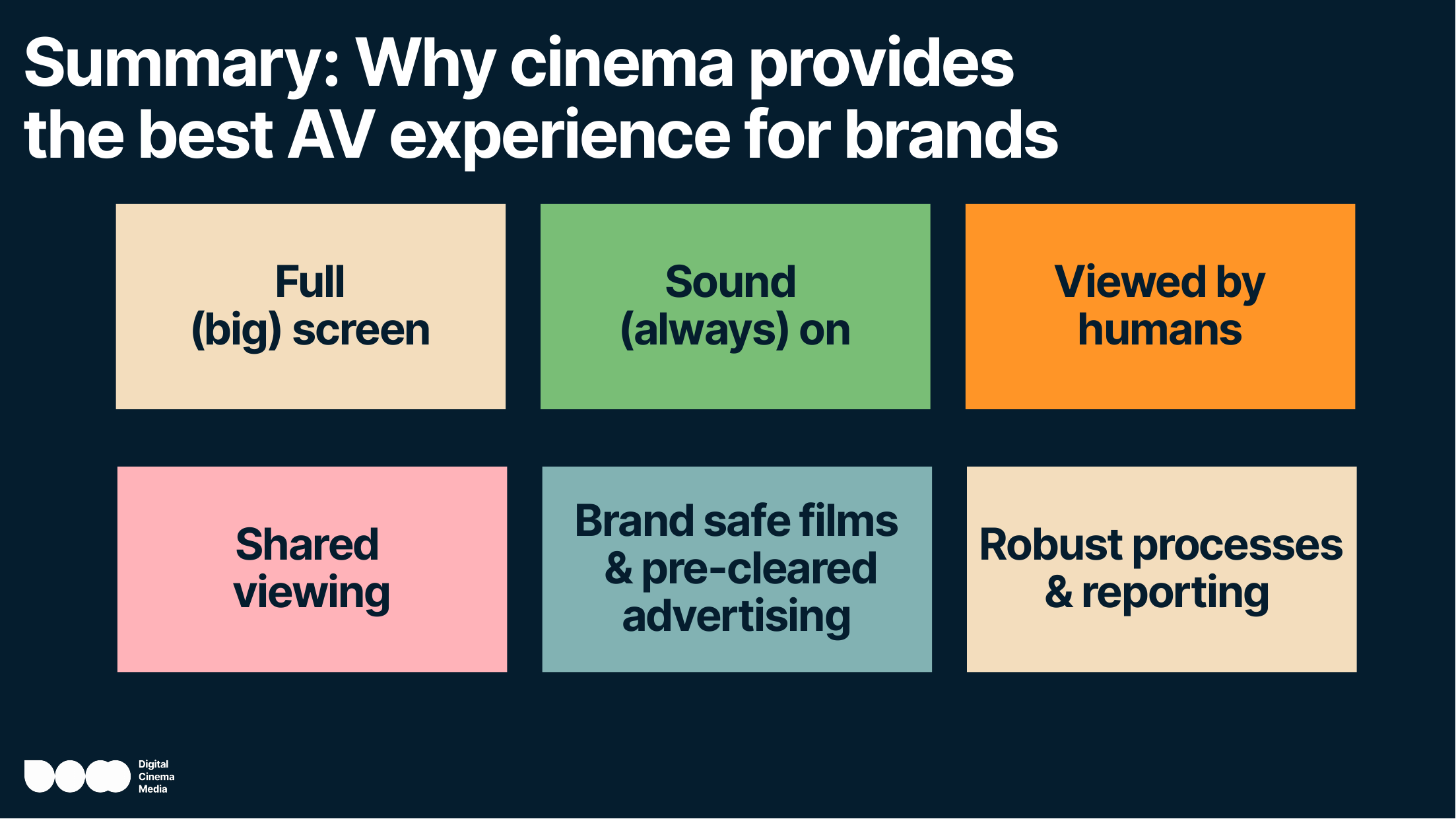

# Summary: Why cinema provides the best AV experience for brands
Full
(big) screen
Sound
(always) on
Viewed by humans
Shared
viewing
Brand safe films
 & pre-cleared advertising
Robust processes & reporting